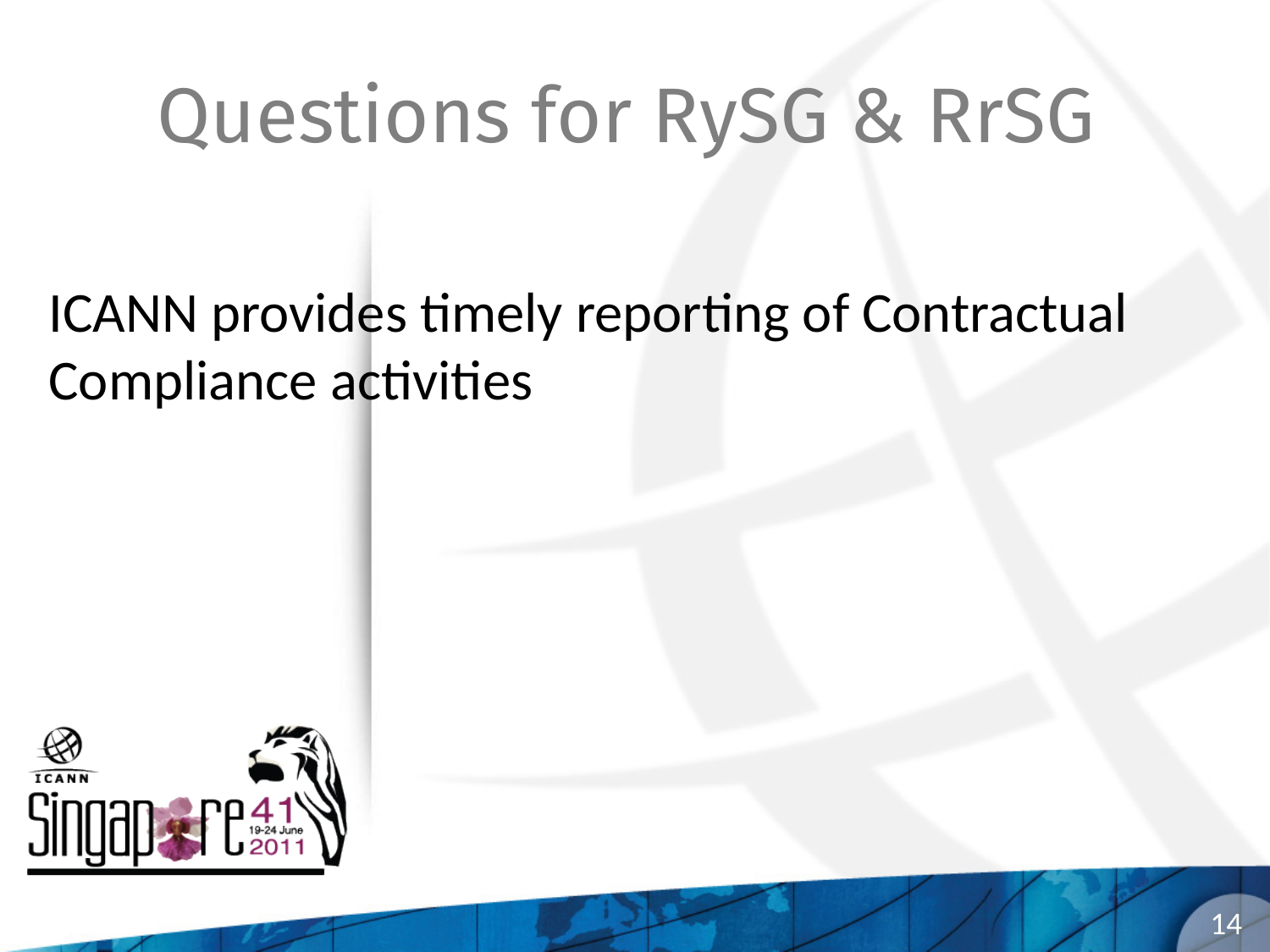

# Questions for RySG & RrSG

ICANN provides timely reporting of Contractual Compliance activities

14